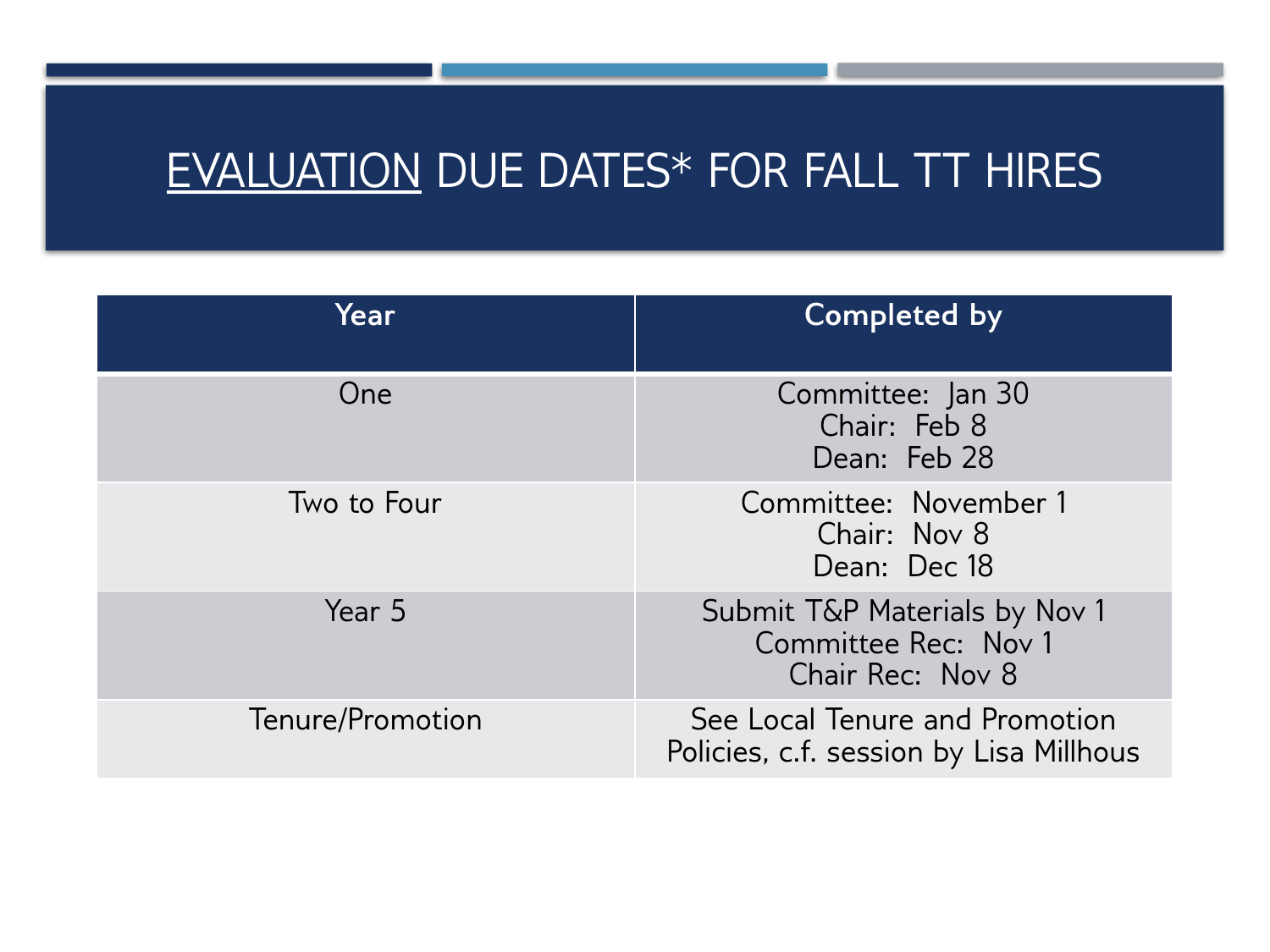

# Evaluation Due Dates* for Fall TT Hires
| Year | Completed by |
| --- | --- |
| One | Committee: Jan 30 Chair: Feb 8 Dean: Feb 28 |
| Two to Four | Committee: November 1 Chair: Nov 8 Dean: Dec 18 |
| Year 5 | Submit T&P Materials by Nov 1 Committee Rec: Nov 1 Chair Rec: Nov 8 |
| Tenure/Promotion | See Local Tenure and Promotion Policies, c.f. session by Lisa Millhous |